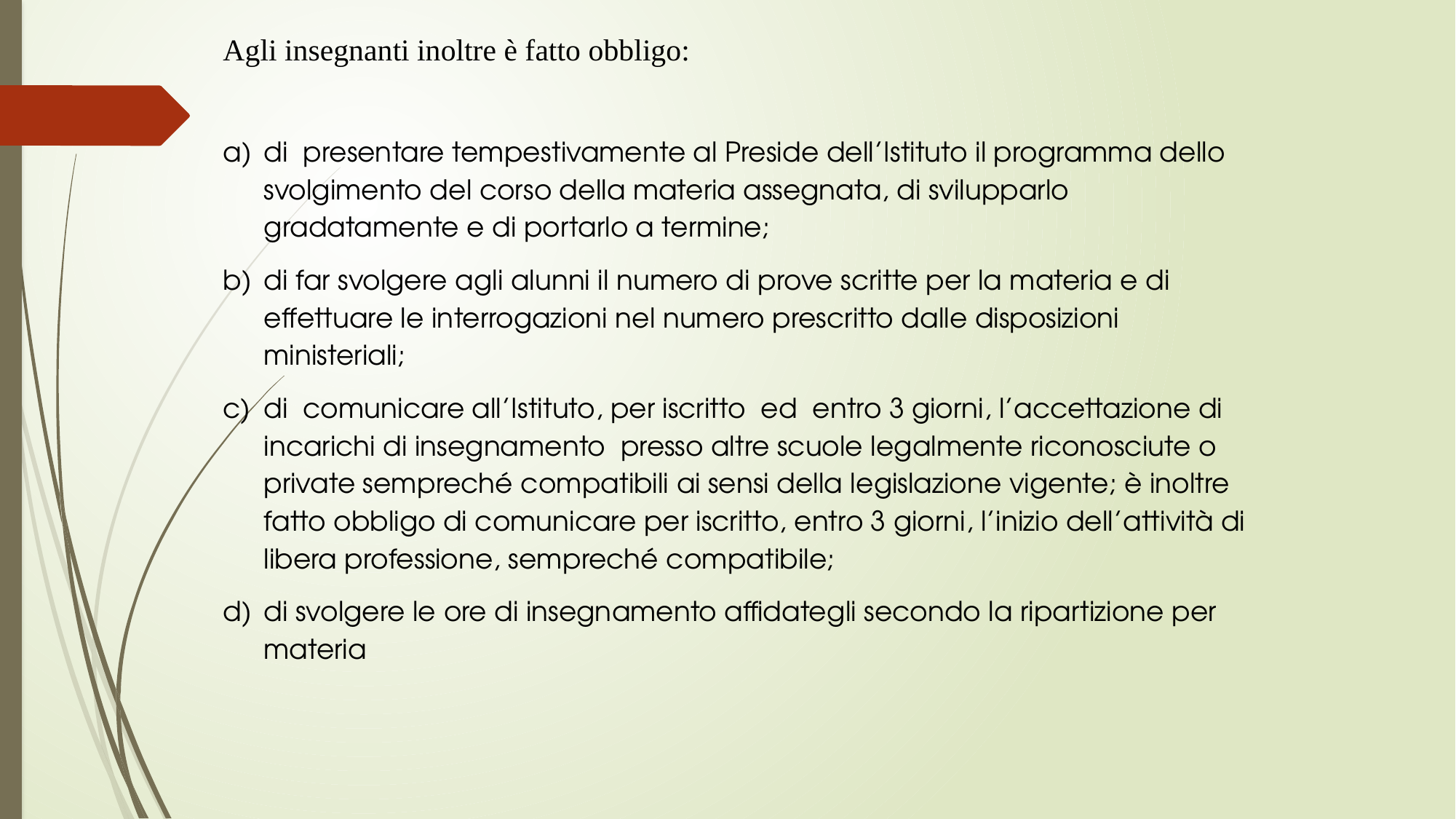

Agli insegnanti inoltre è fatto obbligo:

di  presentare tempestivamente al Preside dell’Istituto il programma dello svolgimento del corso della materia assegnata, di svilupparlo gradatamente e di portarlo a termine;
di far svolgere agli alunni il numero di prove scritte per la materia e di effettuare le interrogazioni nel numero prescritto dalle disposizioni ministeriali;
di  comunicare all’Istituto, per iscritto  ed  entro 3 giorni, l’accettazione di incarichi di insegnamento  presso altre scuole legalmente riconosciute o private sempreché compatibili ai sensi della legislazione vigente; è inoltre fatto obbligo di comunicare per iscritto, entro 3 giorni, l’inizio dell’attività di libera professione, sempreché compatibile;
di svolgere le ore di insegnamento affidategli secondo la ripartizione per materia